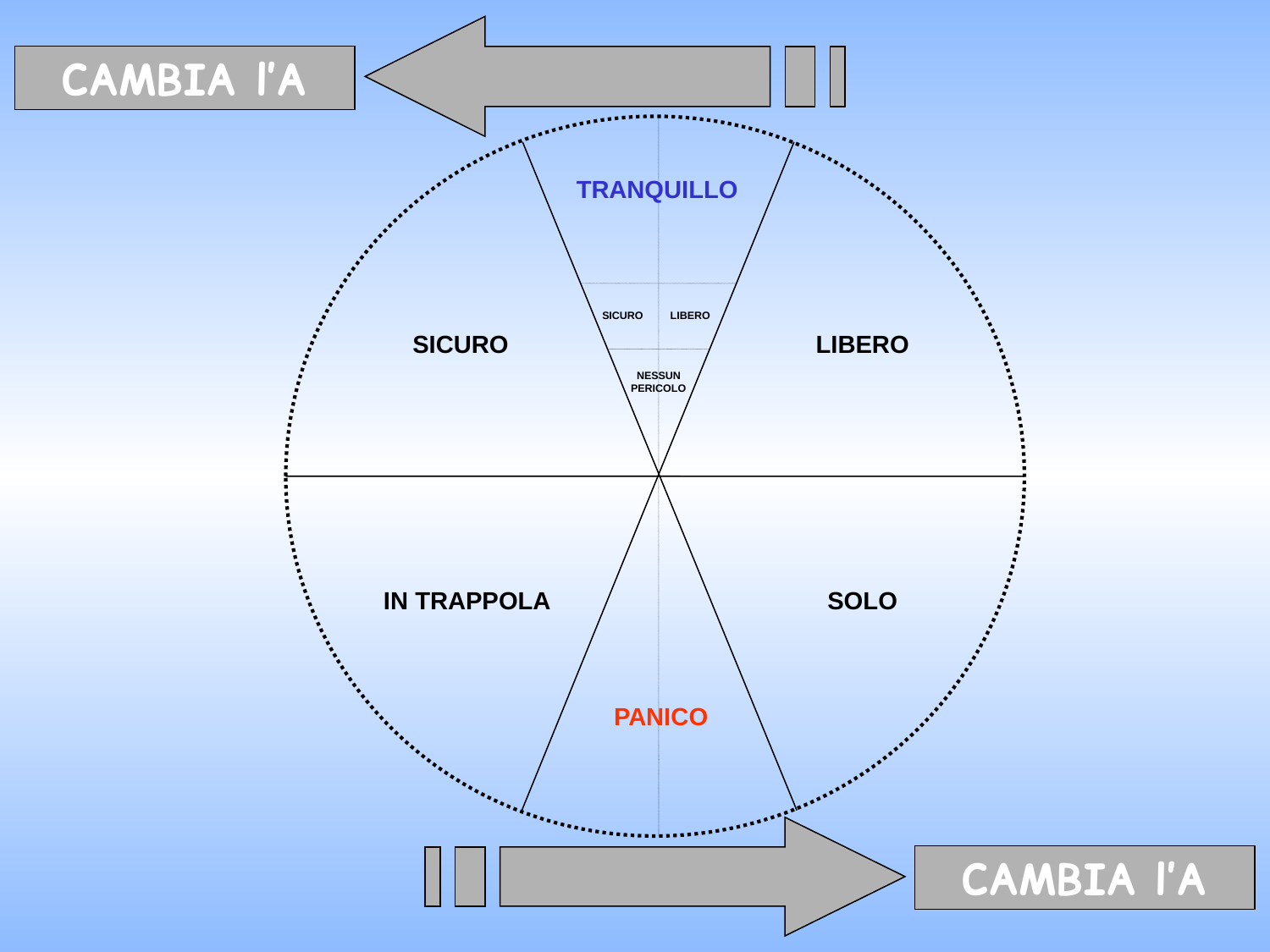

CAMBIA l’A

TRANQUILLO

SICURO
LIBERO
SICURO
LIBERO

NESSUN PERICOLO

IN TRAPPOLA
SOLO
PANICO

CAMBIA l’A